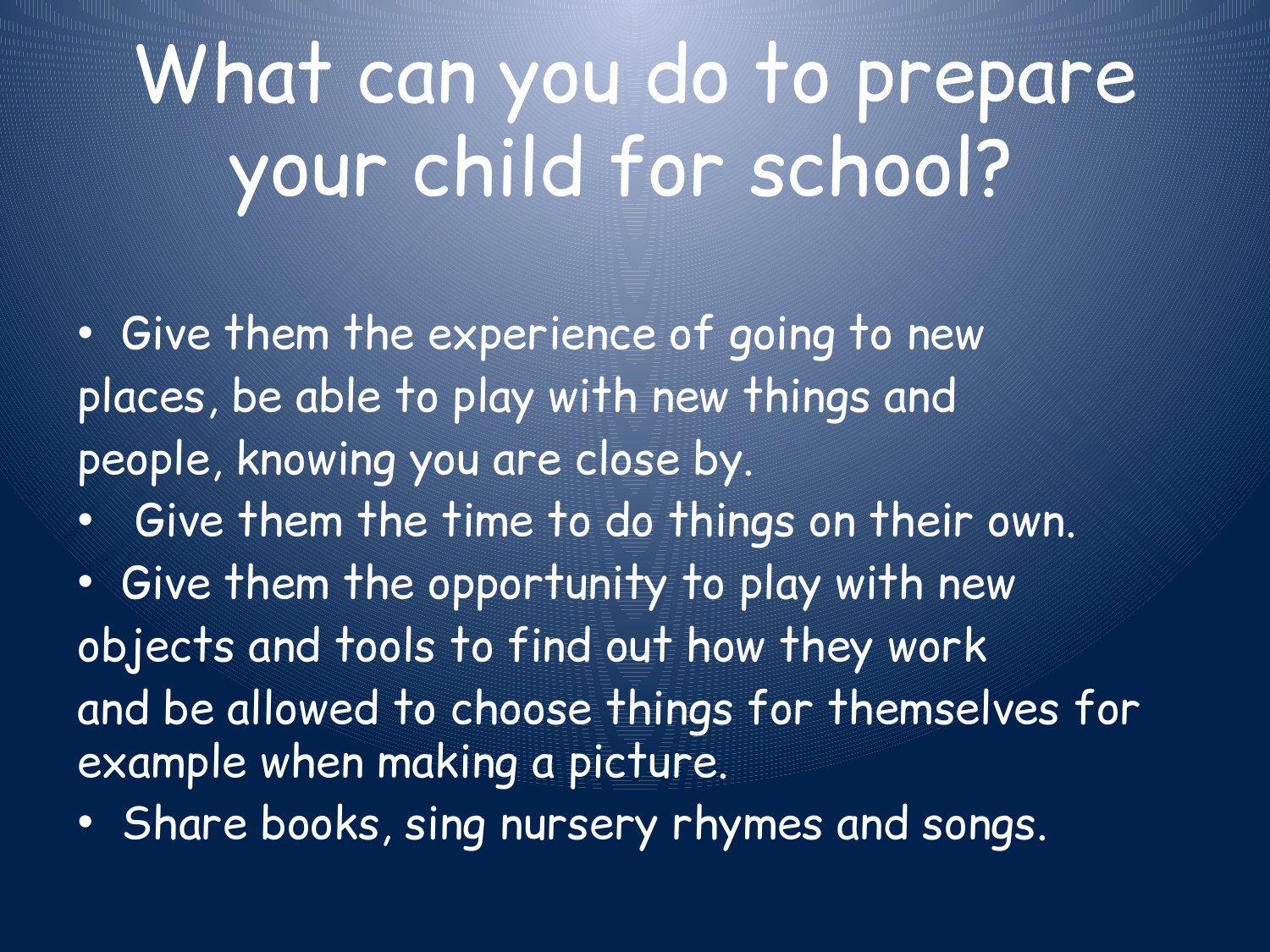

# What can you do to prepare your child for school?

Give them the experience of going to new
places, be able to play with new things and
people, knowing you are close by.
 Give them the time to do things on their own.
Give them the opportunity to play with new
objects and tools to find out how they work
and be allowed to choose things for themselves for example when making a picture.
Share books, sing nursery rhymes and songs.